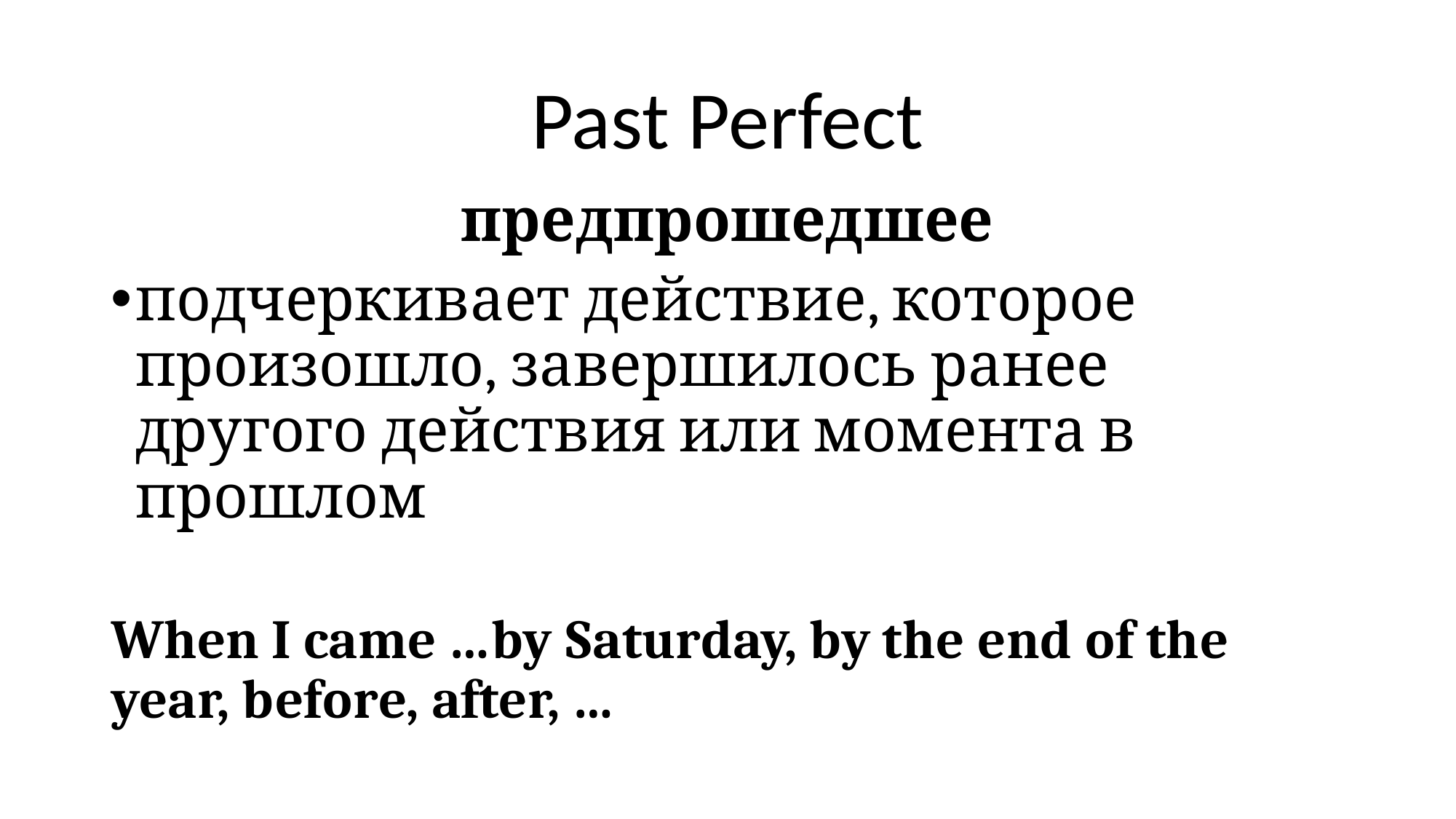

# Past Perfect

 предпрошедшее
подчеркивает действие, которое произошло, завершилось ранее другого действия или момента в прошлом

When I came …by Saturday, by the end of the year, before, after, …